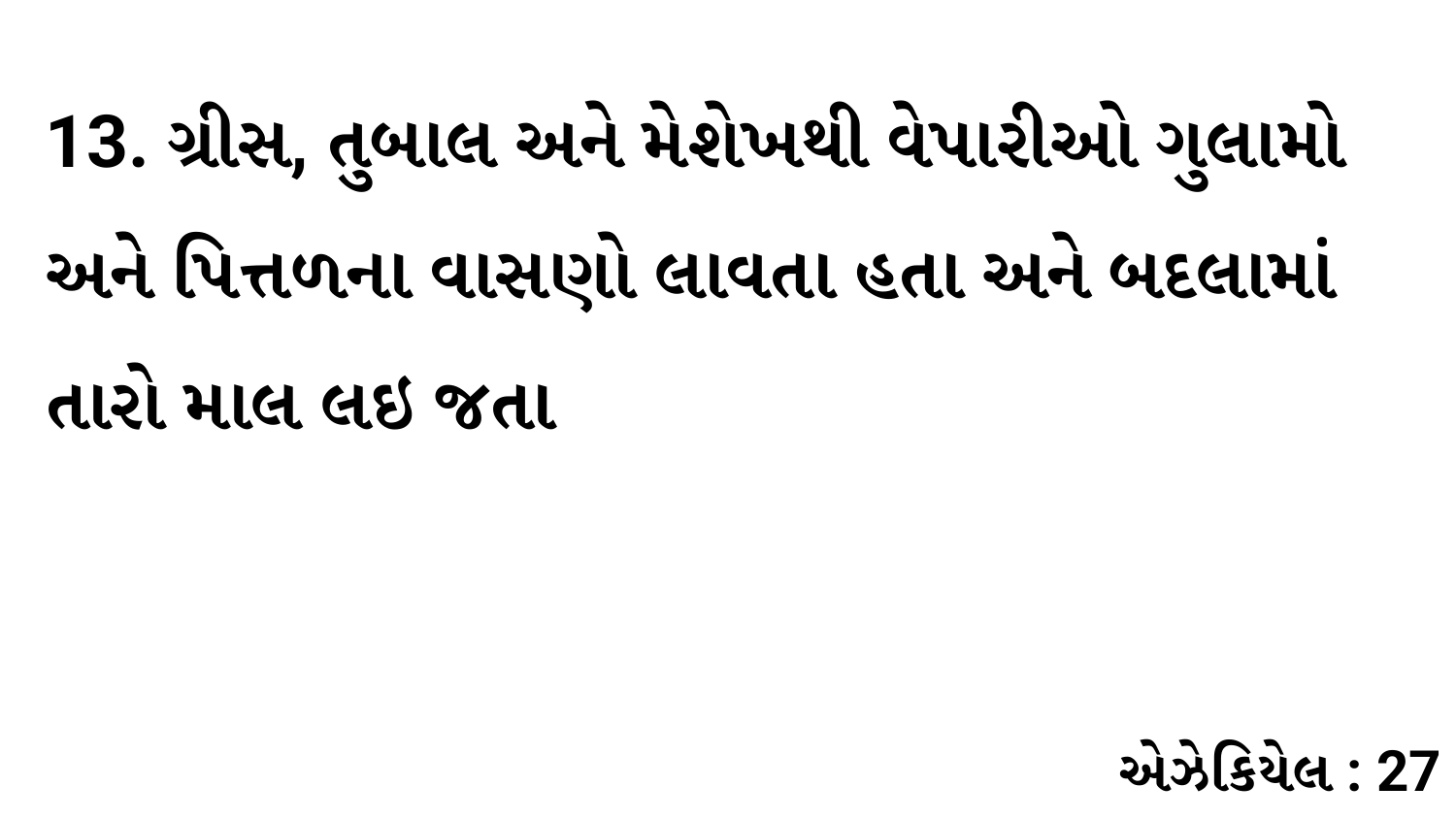

13. ગ્રીસ, તુબાલ અને મેશેખથી વેપારીઓ ગુલામો અને પિત્તળના વાસણો લાવતા હતા અને બદલામાં તારો માલ લઇ જતા
એઝેકિયેલ : 27